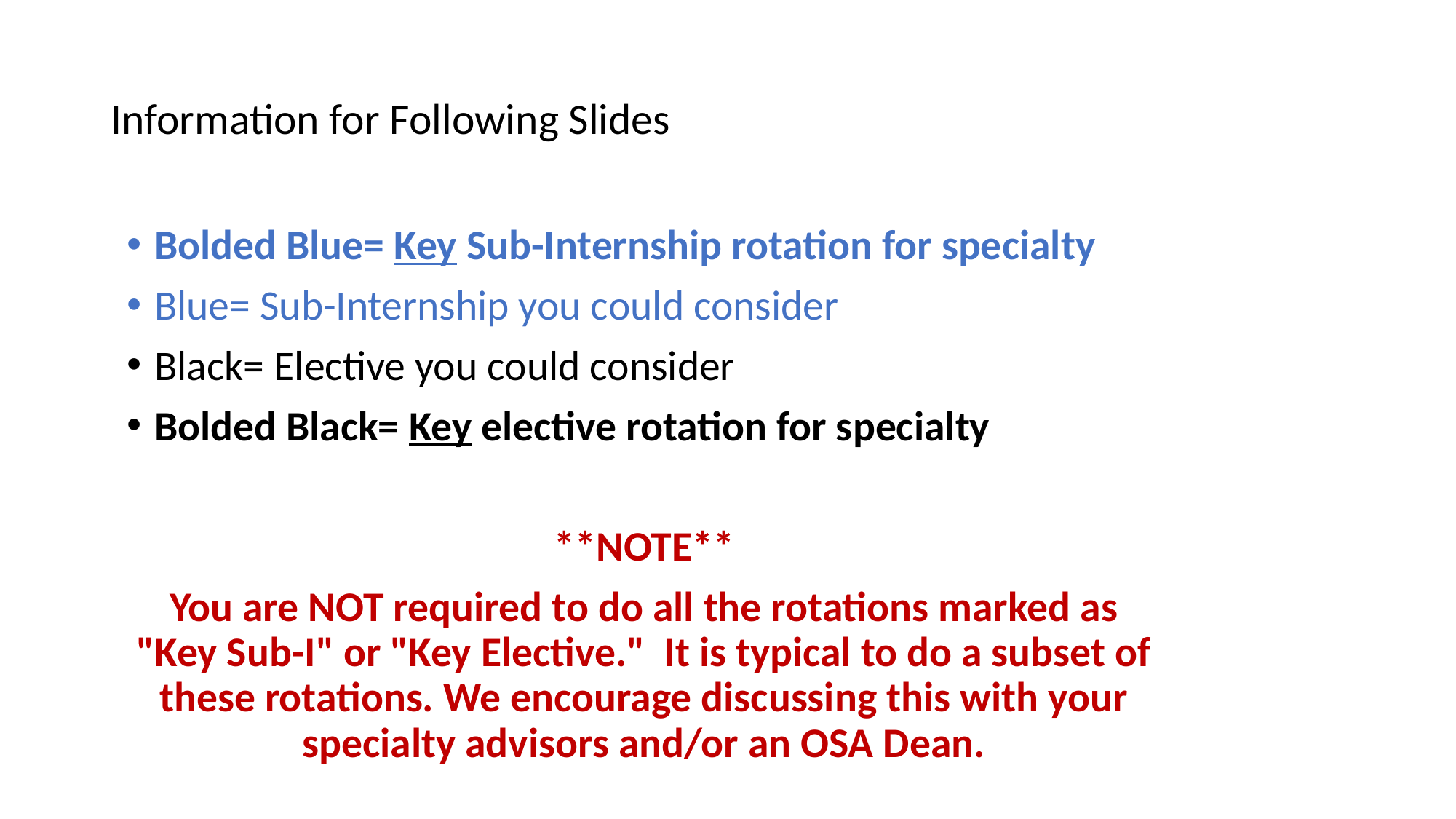

# Information for Following Slides
Bolded Blue= Key Sub-Internship rotation for specialty
Blue= Sub-Internship you could consider
Black= Elective you could consider
Bolded Black= Key elective rotation for specialty

**NOTE**
You are NOT required to do all the rotations marked as "Key Sub-I" or "Key Elective."  It is typical to do a subset of these rotations. We encourage discussing this with your specialty advisors and/or an OSA Dean.